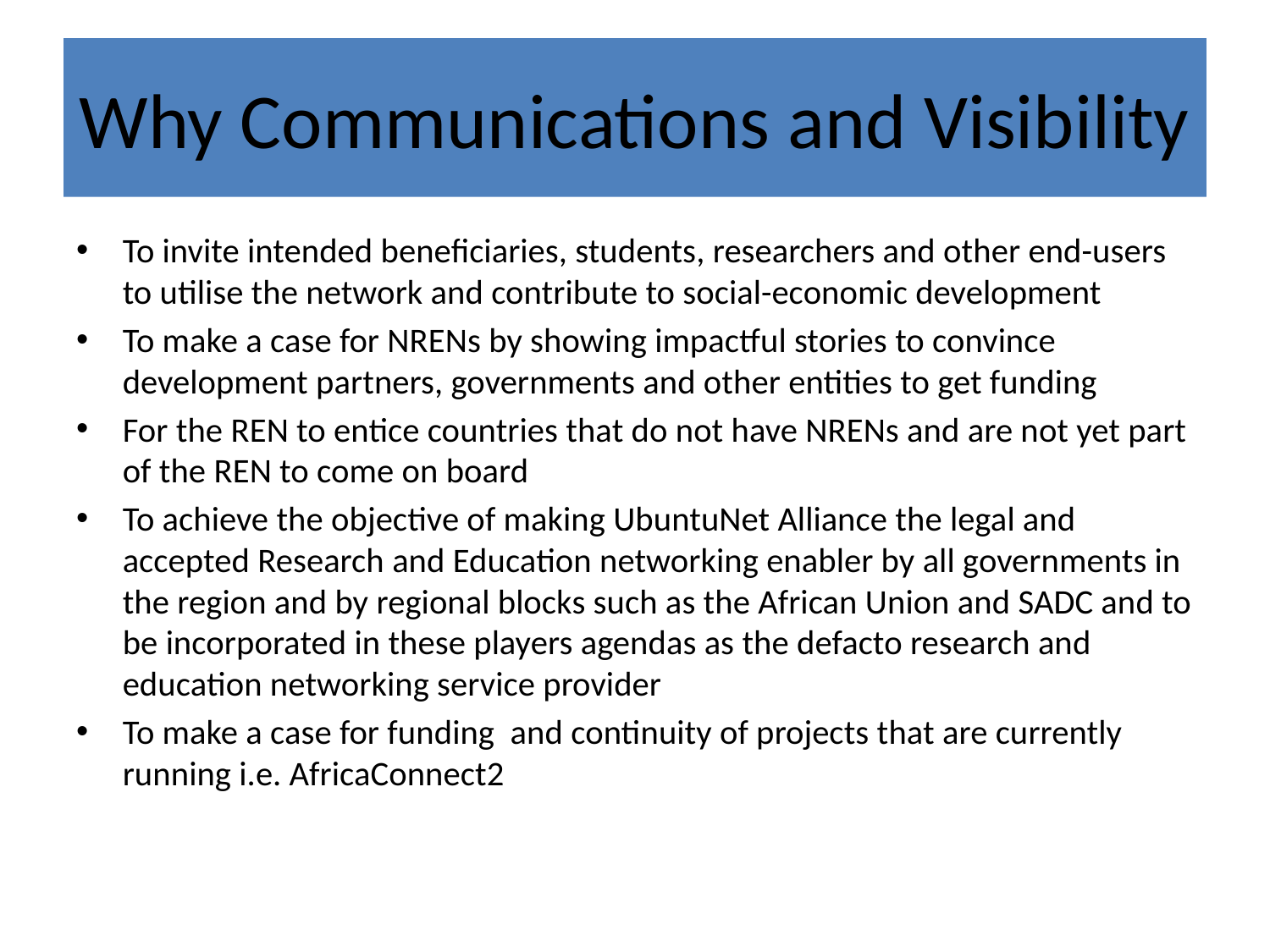

# Why Communications and Visibility
To invite intended beneficiaries, students, researchers and other end-users to utilise the network and contribute to social-economic development
To make a case for NRENs by showing impactful stories to convince development partners, governments and other entities to get funding
For the REN to entice countries that do not have NRENs and are not yet part of the REN to come on board
To achieve the objective of making UbuntuNet Alliance the legal and accepted Research and Education networking enabler by all governments in the region and by regional blocks such as the African Union and SADC and to be incorporated in these players agendas as the defacto research and education networking service provider
To make a case for funding  and continuity of projects that are currently running i.e. AfricaConnect2